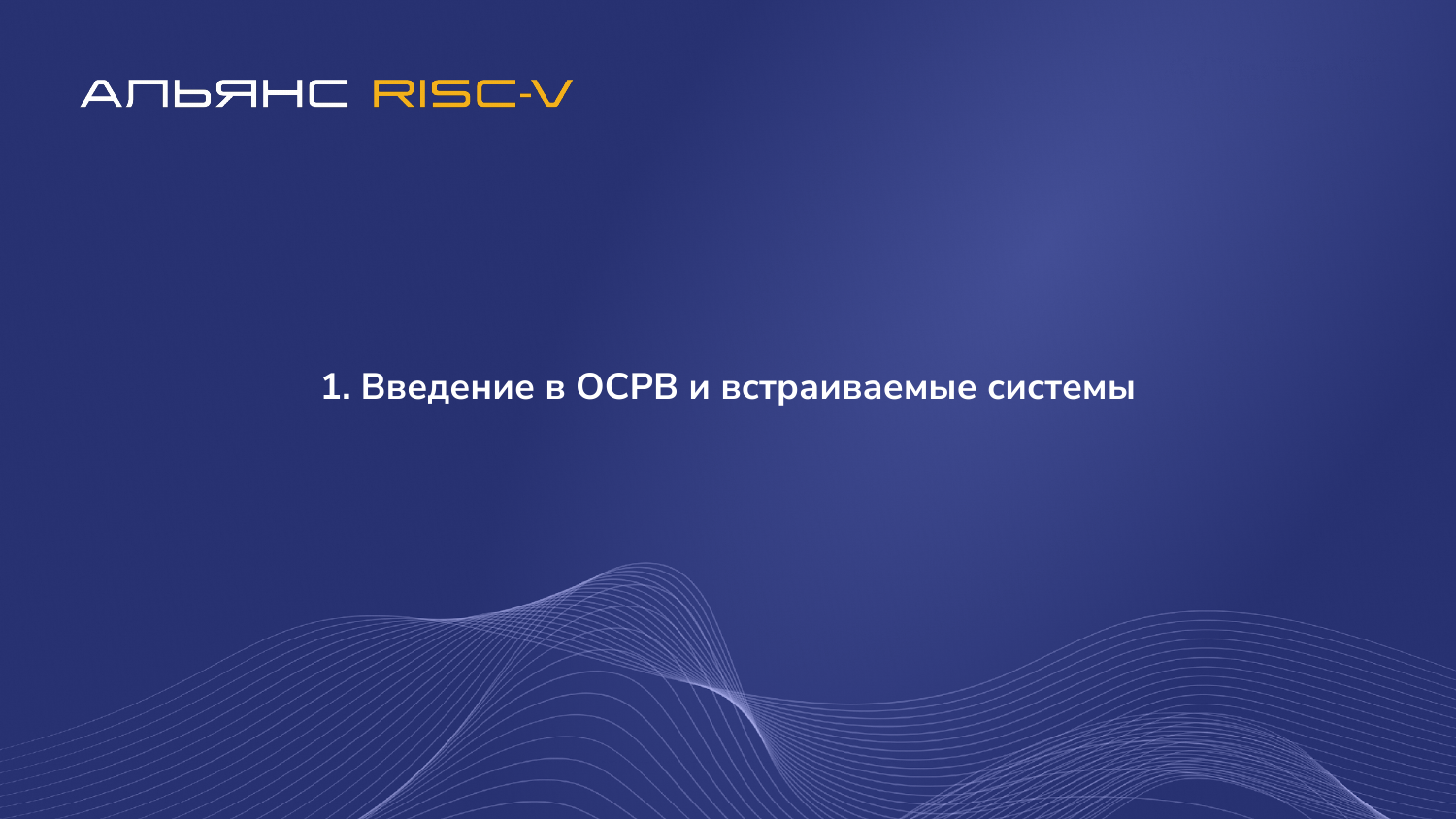

# 1. Введение в ОСРВ и встраиваемые системы